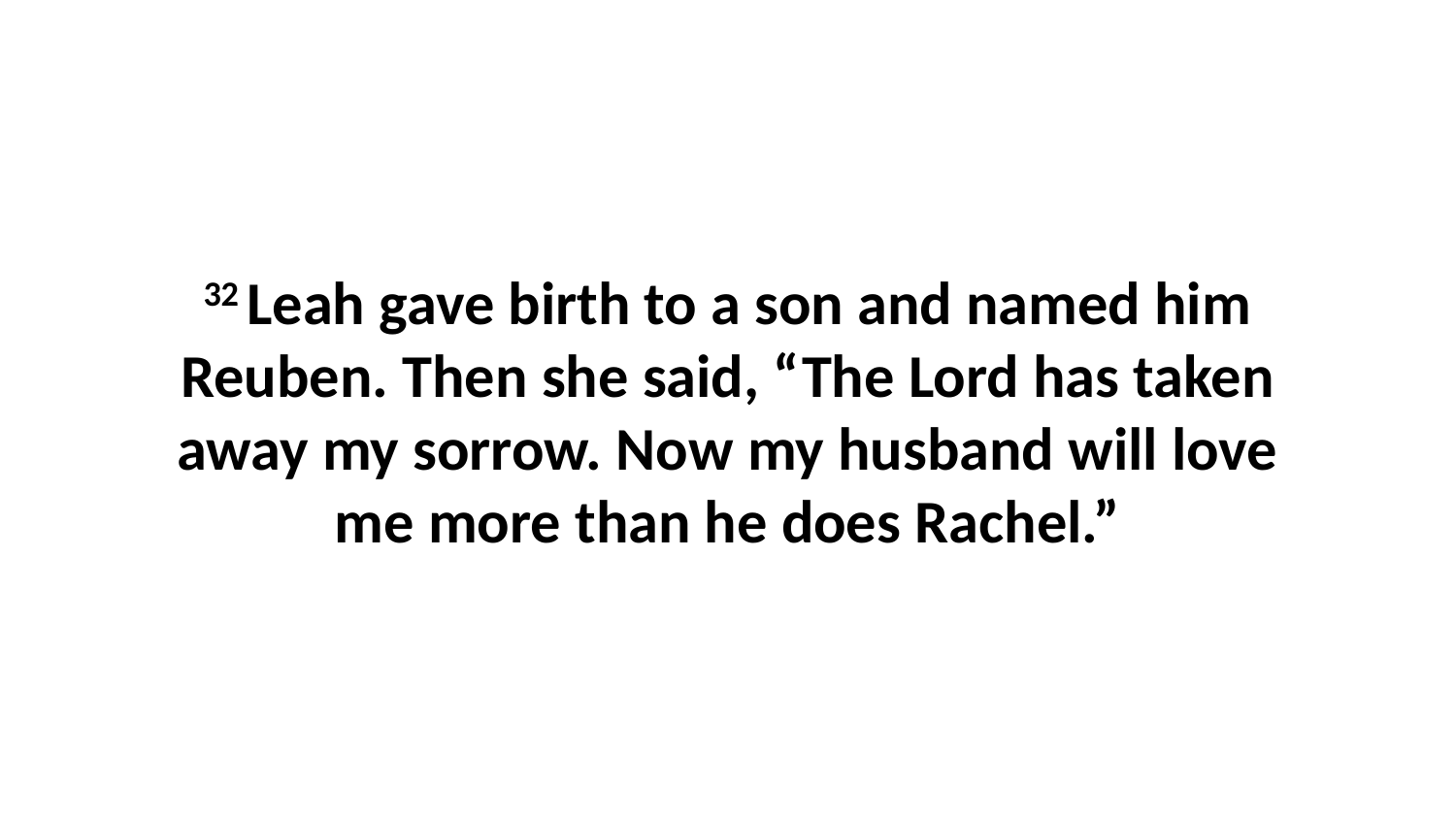

32 Leah gave birth to a son and named him Reuben. Then she said, “The Lord has taken away my sorrow. Now my husband will love me more than he does Rachel.”